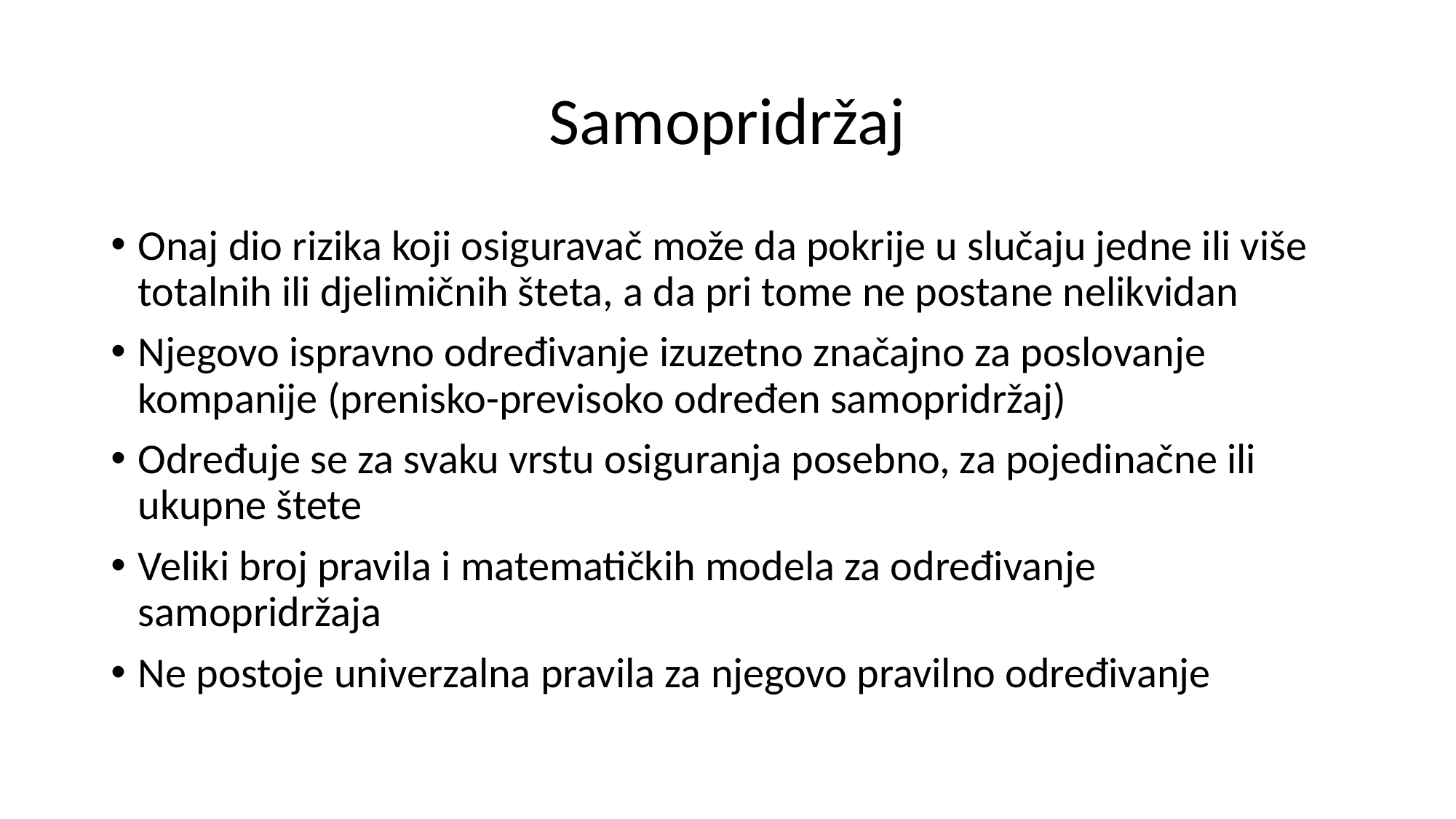

# Samopridržaj
Onaj dio rizika koji osiguravač može da pokrije u slučaju jedne ili više totalnih ili djelimičnih šteta, a da pri tome ne postane nelikvidan
Njegovo ispravno određivanje izuzetno značajno za poslovanje kompanije (prenisko-previsoko određen samopridržaj)
Određuje se za svaku vrstu osiguranja posebno, za pojedinačne ili ukupne štete
Veliki broj pravila i matematičkih modela za određivanje samopridržaja
Ne postoje univerzalna pravila za njegovo pravilno određivanje